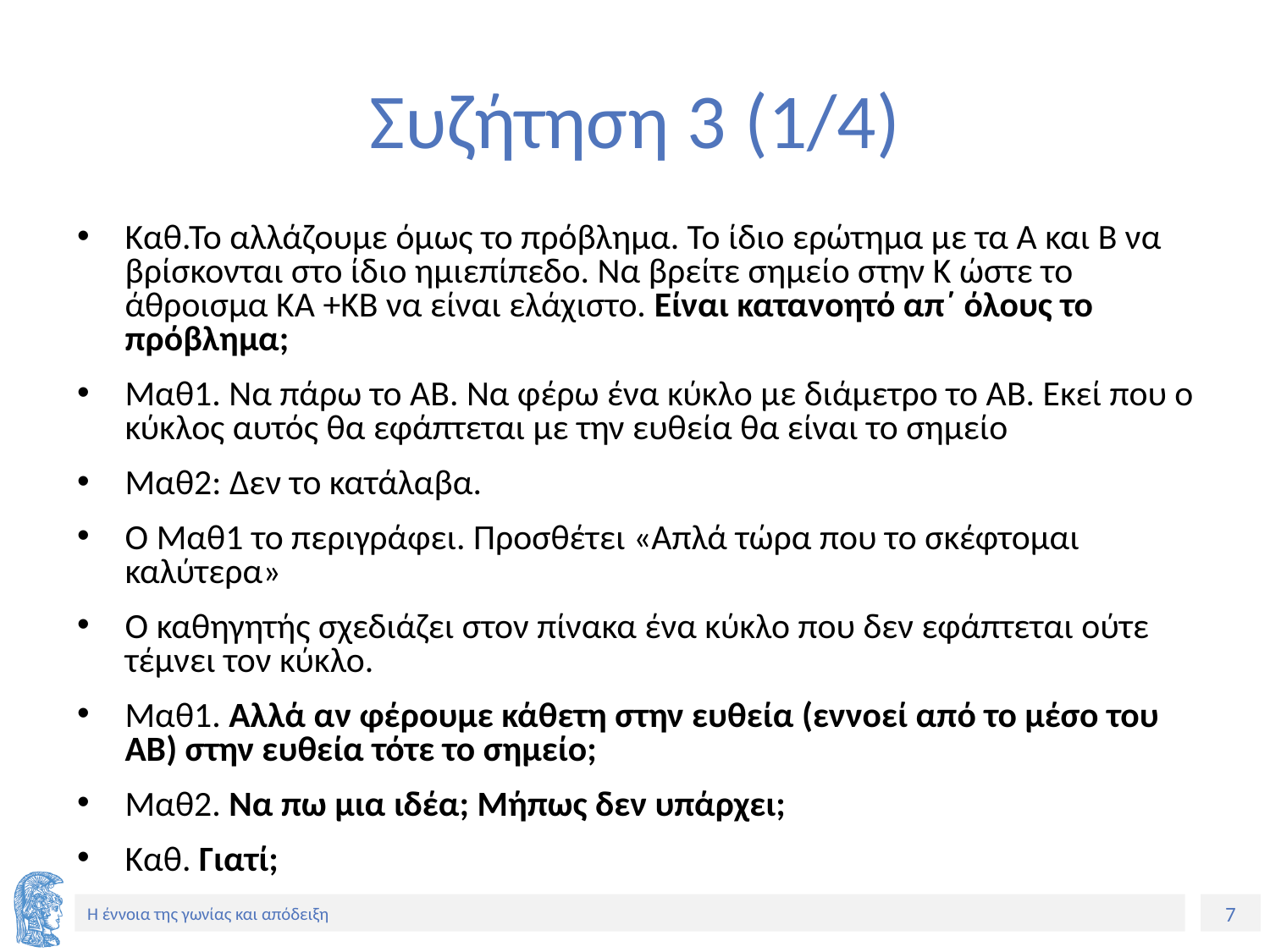

# Συζήτηση 3 (1/4)
Καθ.Το αλλάζουμε όμως το πρόβλημα. Το ίδιο ερώτημα με τα Α και Β να βρίσκονται στο ίδιο ημιεπίπεδο. Να βρείτε σημείο στην Κ ώστε το άθροισμα ΚΑ +ΚΒ να είναι ελάχιστο. Είναι κατανοητό απ΄ όλους το πρόβλημα;
Μαθ1. Να πάρω το ΑΒ. Να φέρω ένα κύκλο με διάμετρο το ΑΒ. Εκεί που ο κύκλος αυτός θα εφάπτεται με την ευθεία θα είναι το σημείο
Μαθ2: Δεν το κατάλαβα.
Ο Μαθ1 το περιγράφει. Προσθέτει «Απλά τώρα που το σκέφτομαι καλύτερα»
Ο καθηγητής σχεδιάζει στον πίνακα ένα κύκλο που δεν εφάπτεται ούτε τέμνει τον κύκλο.
Μαθ1. Αλλά αν φέρουμε κάθετη στην ευθεία (εννοεί από το μέσο του ΑΒ) στην ευθεία τότε το σημείο;
Μαθ2. Να πω μια ιδέα; Μήπως δεν υπάρχει;
Καθ. Γιατί;